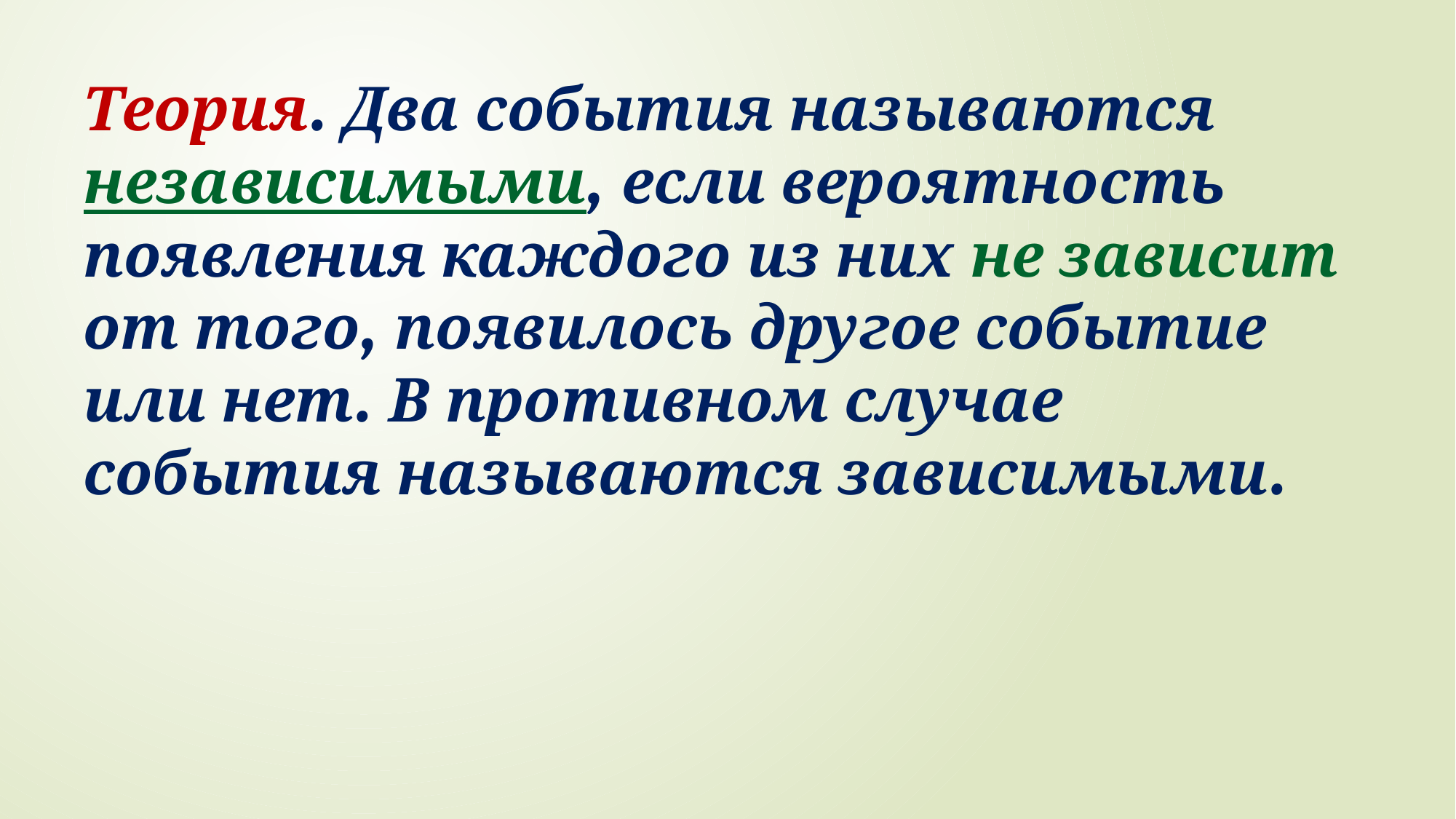

Теория. Два события называются независимыми, если вероятность появления каждого из них не зависит от того, появилось другое событие или нет. В противном случае события называются зависимыми.